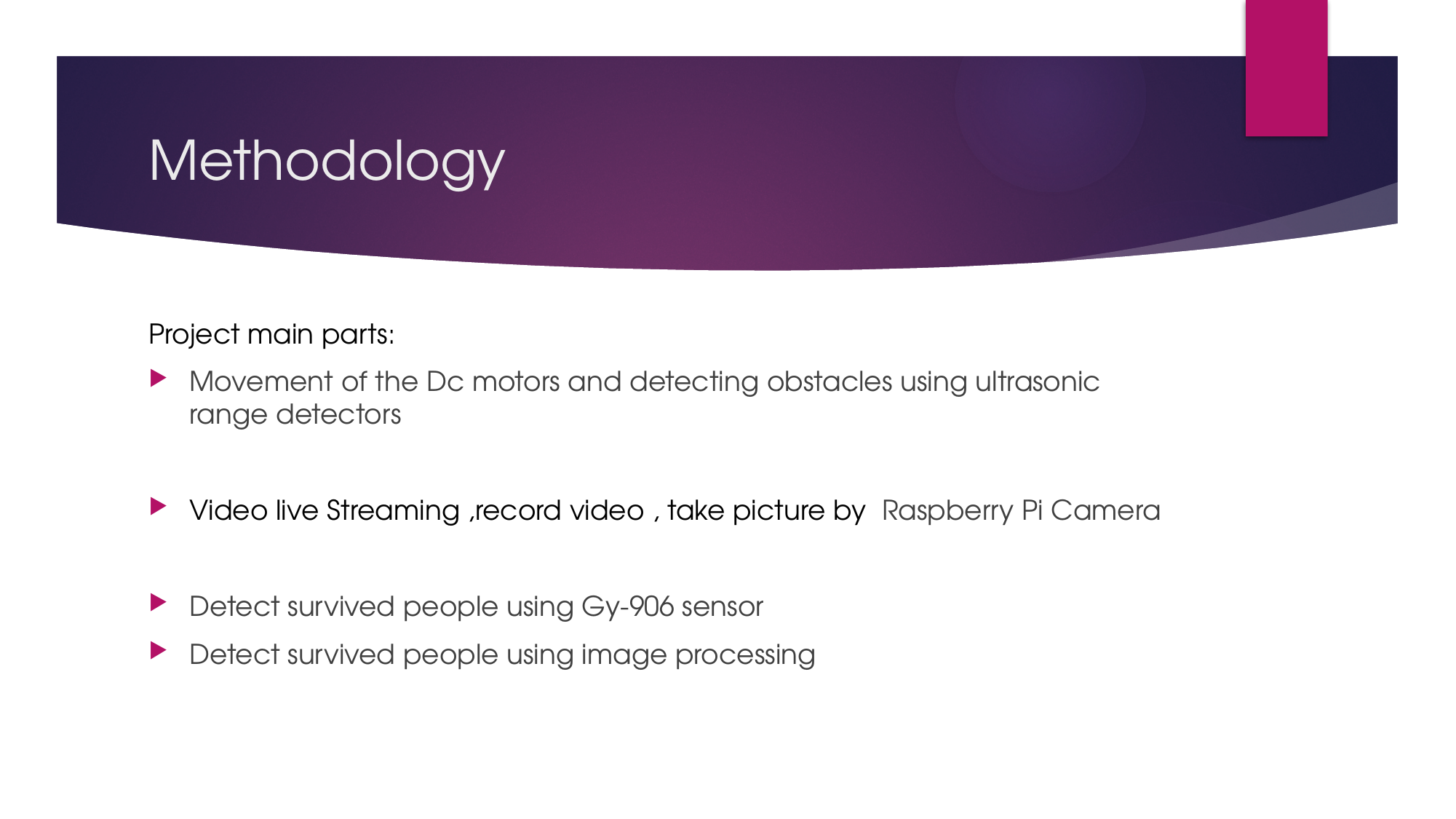

# Methodology
Project main parts:
Movement of the Dc motors and detecting obstacles using ultrasonic range detectors

Video live Streaming ,record video , take picture by  Raspberry Pi Camera

Detect survived people using Gy-906 sensor
Detect survived people using image processing